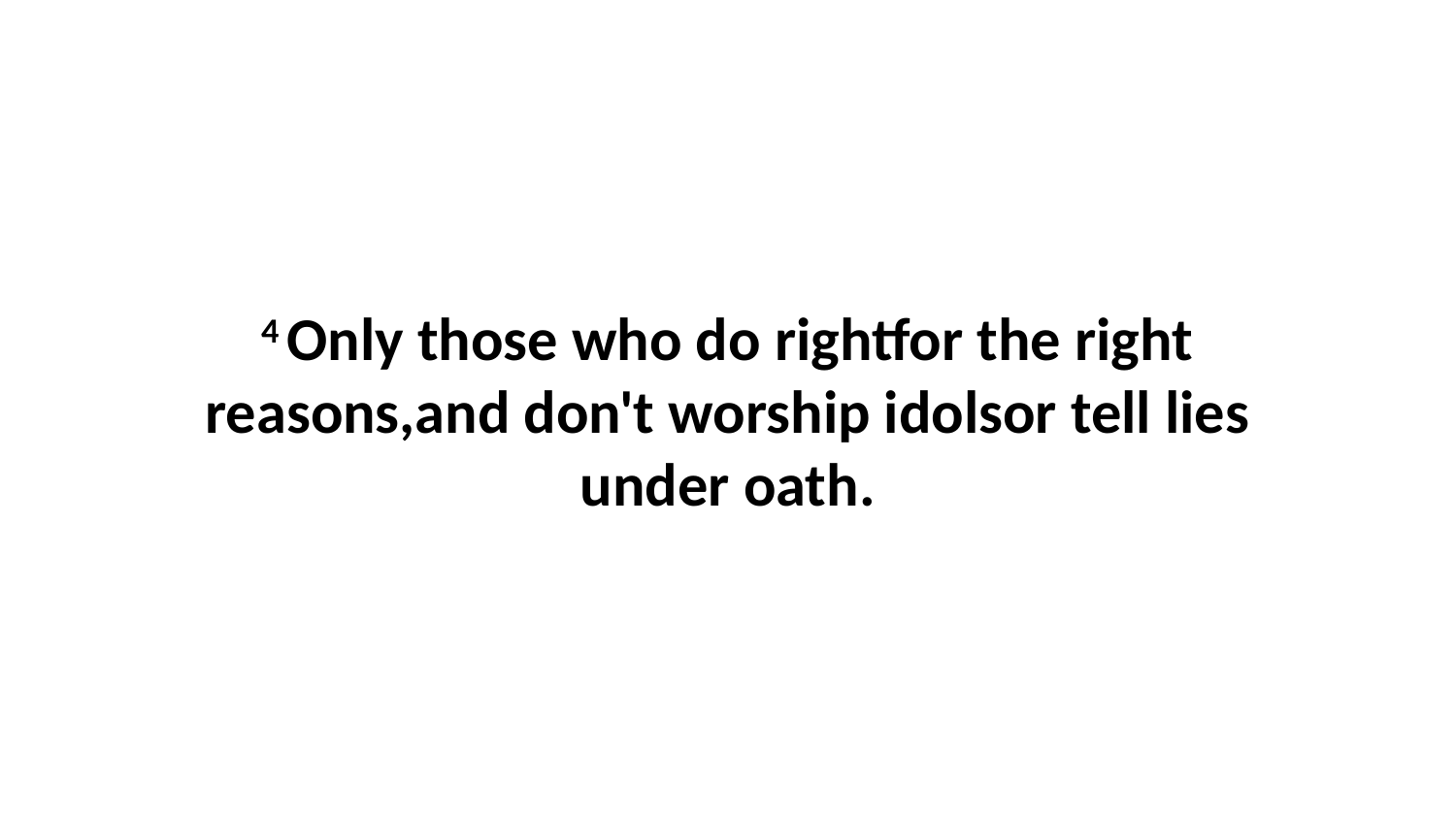

4 Only those who do rightfor the right reasons,and don't worship idolsor tell lies under oath.